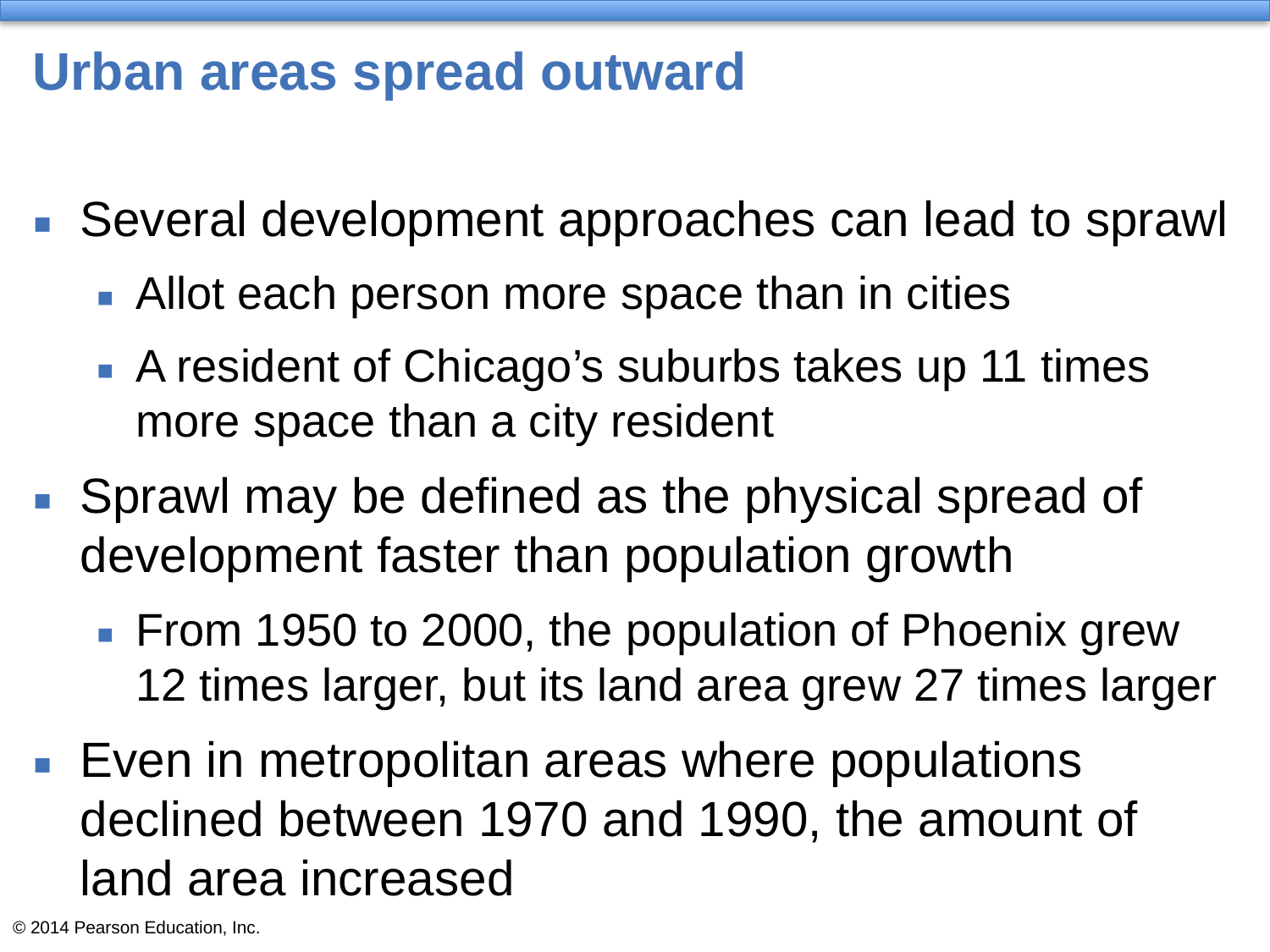

# Urban areas spread outward
Several development approaches can lead to sprawl
Allot each person more space than in cities
A resident of Chicago’s suburbs takes up 11 times more space than a city resident
Sprawl may be defined as the physical spread of development faster than population growth
From 1950 to 2000, the population of Phoenix grew 12 times larger, but its land area grew 27 times larger
Even in metropolitan areas where populations declined between 1970 and 1990, the amount of land area increased